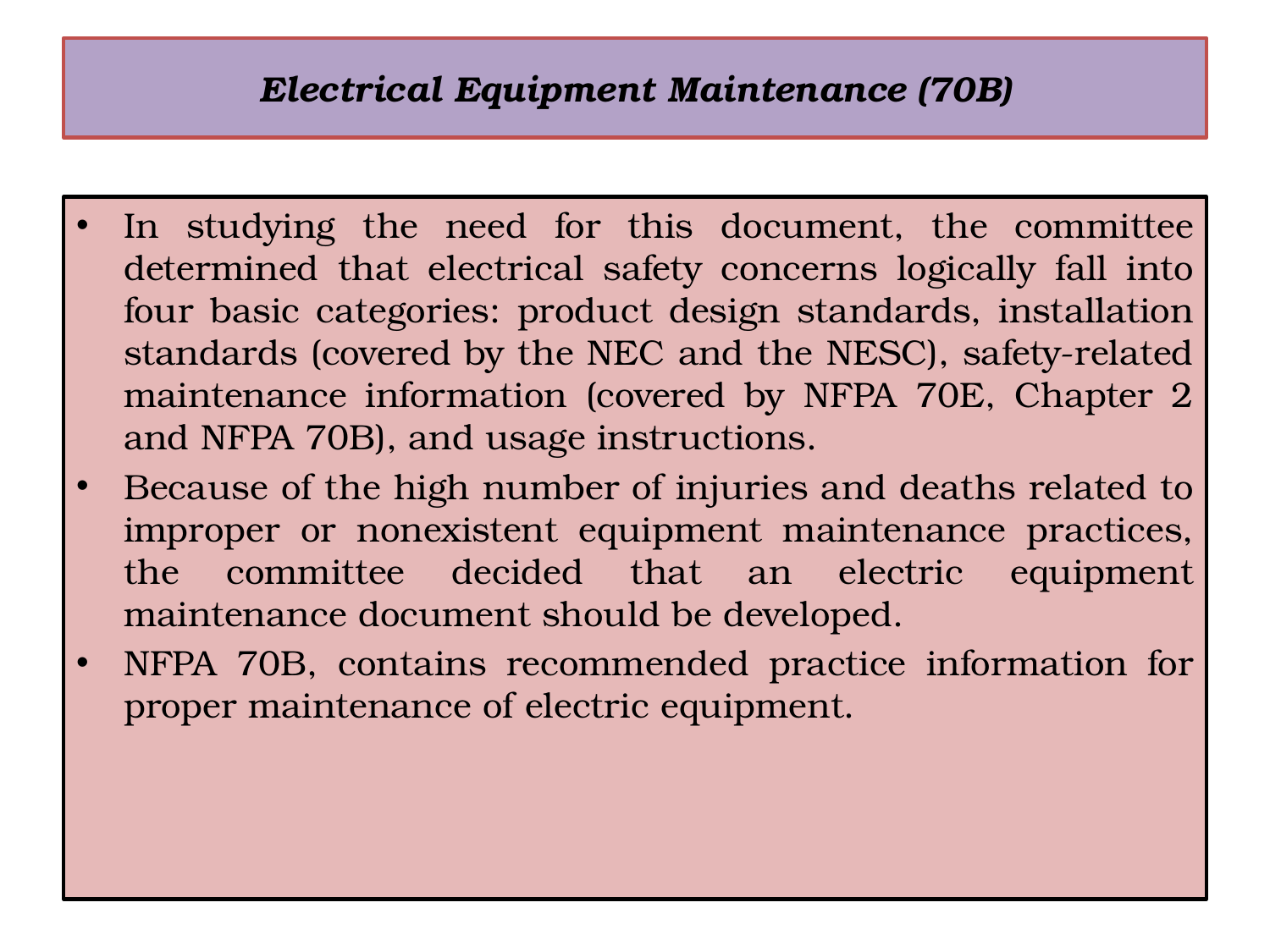

# Electrical Equipment Maintenance (70B)
In studying the need for this document, the committee determined that electrical safety concerns logically fall into four basic categories: product design standards, installation standards (covered by the NEC and the NESC), safety-related maintenance information (covered by NFPA 70E, Chapter 2 and NFPA 70B), and usage instructions.
Because of the high number of injuries and deaths related to improper or nonexistent equipment maintenance practices, the committee decided that an electric equipment maintenance document should be developed.
NFPA 70B, contains recommended practice information for proper maintenance of electric equipment.